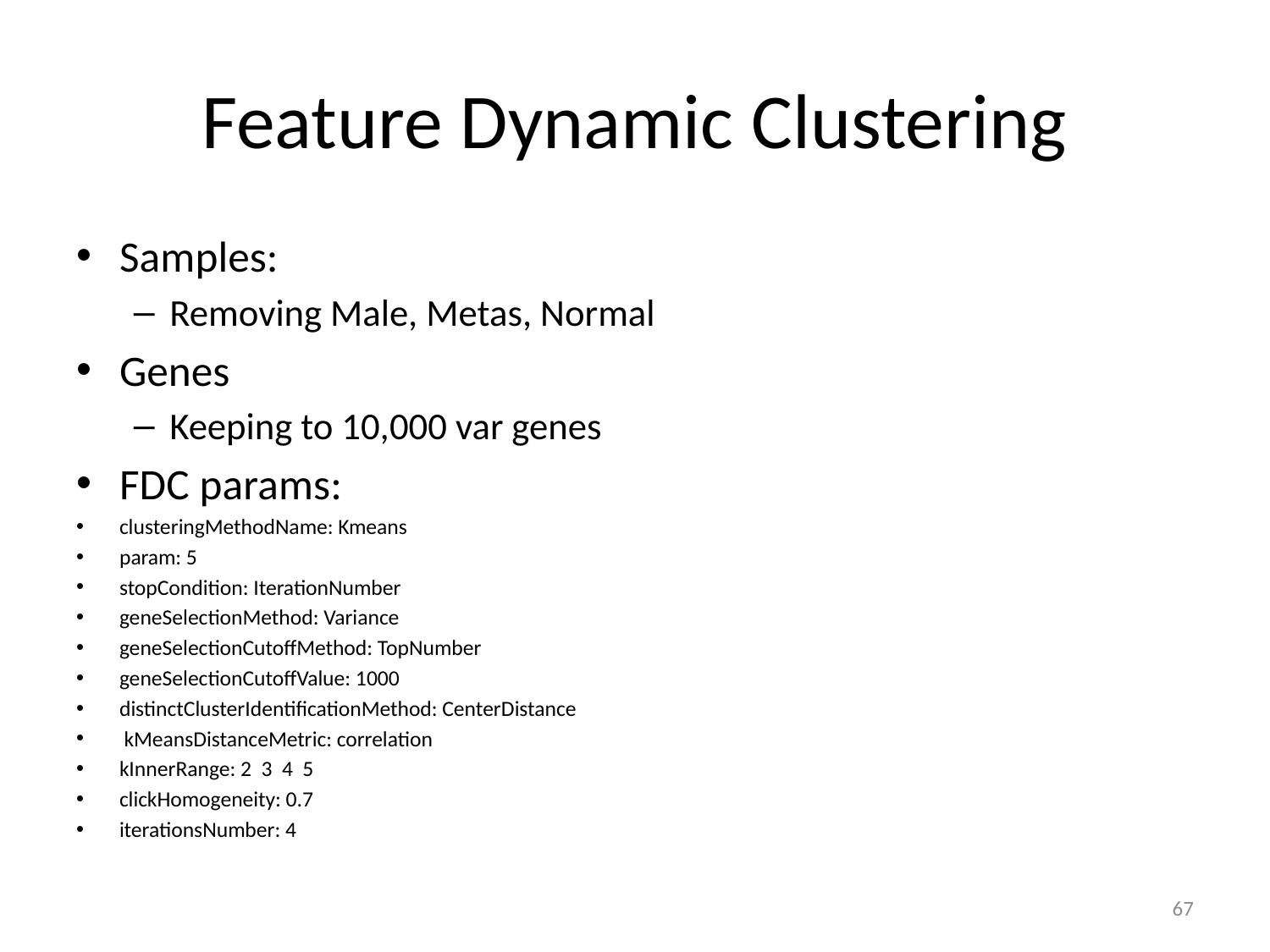

# Feature Dynamic Clustering
Samples:
Removing Male, Metas, Normal
Genes
Keeping to 10,000 var genes
FDC params:
clusteringMethodName: Kmeans
param: 5
stopCondition: IterationNumber
geneSelectionMethod: Variance
geneSelectionCutoffMethod: TopNumber
geneSelectionCutoffValue: 1000
distinctClusterIdentificationMethod: CenterDistance
 kMeansDistanceMetric: correlation
kInnerRange: 2  3  4  5
clickHomogeneity: 0.7
iterationsNumber: 4
67